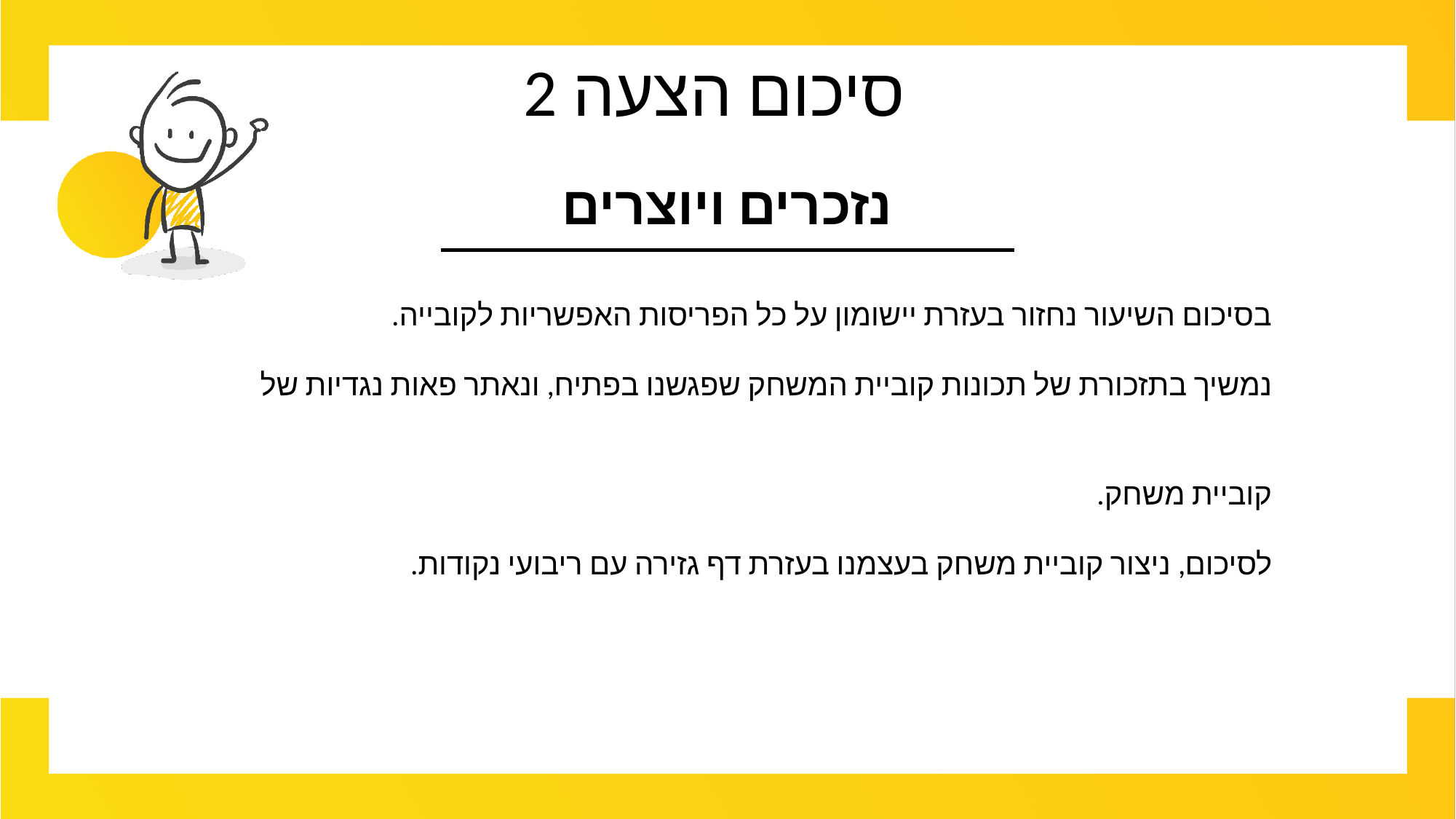

# סיכום הצעה 2
נזכרים ויוצרים
בסיכום השיעור נחזור בעזרת יישומון על כל הפריסות האפשריות לקובייה.
נמשיך בתזכורת של תכונות קוביית המשחק שפגשנו בפתיח, ונאתר פאות נגדיות של
קוביית משחק.
לסיכום, ניצור קוביית משחק בעצמנו בעזרת דף גזירה עם ריבועי נקודות.